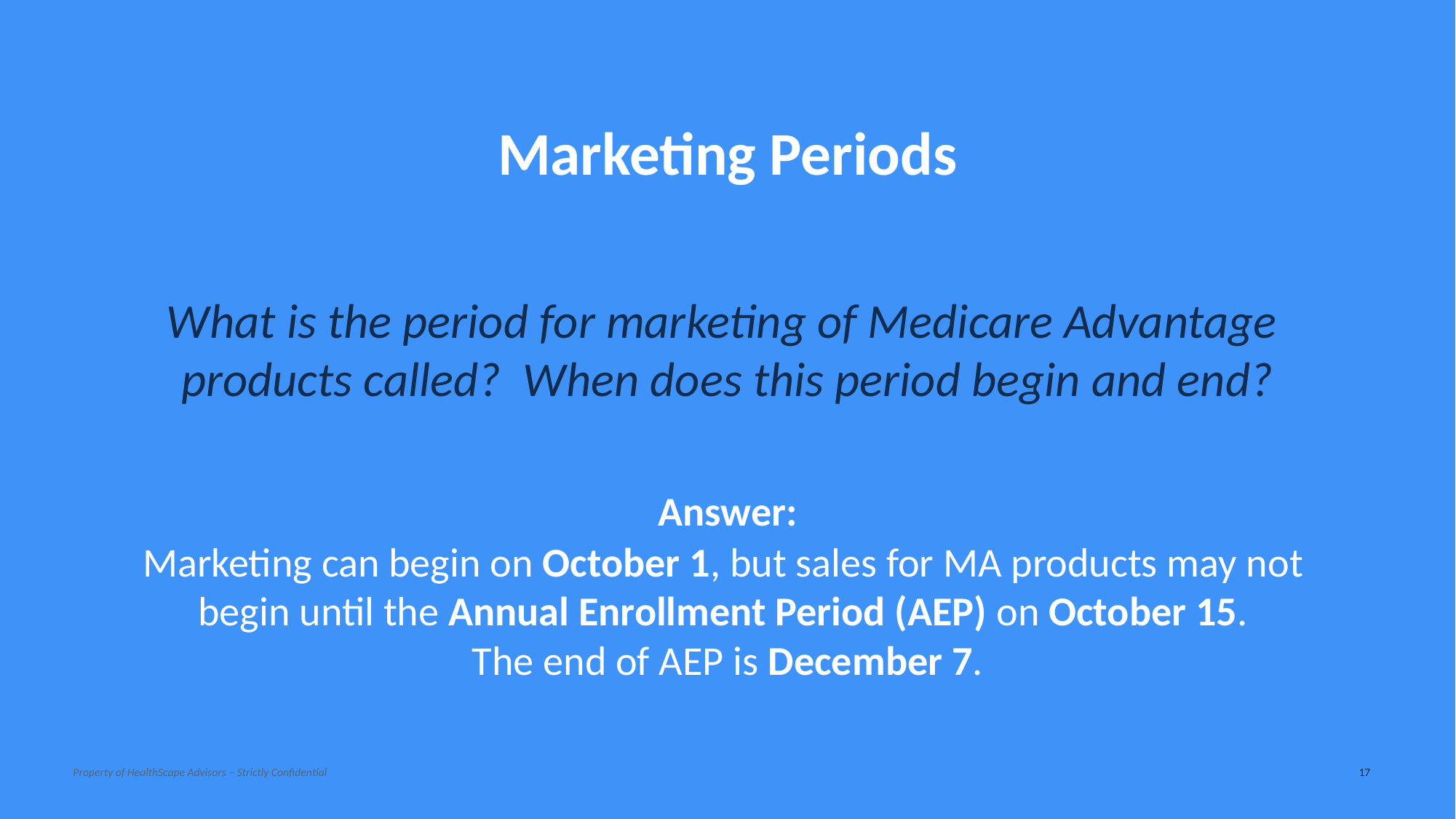

Marketing Periods

What is the period for marketing of Medicare Advantage
products called?  When does this period begin and end?

Answer:
Marketing can begin on October 1, but sales for MA products may not
begin until the Annual Enrollment Period (AEP) on October 15.
The end of AEP is December 7.